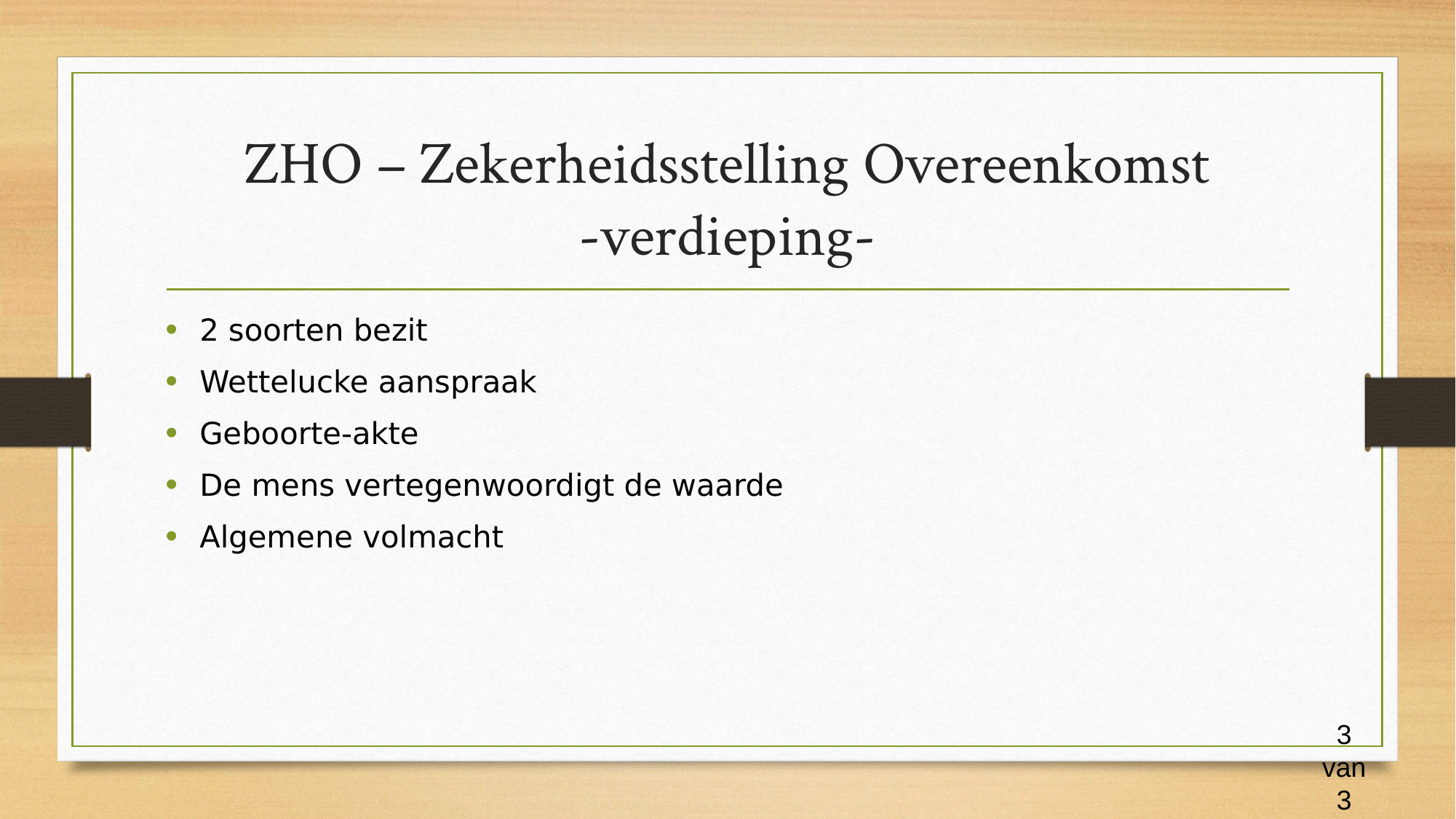

# ZHO – Zekerheidsstelling Overeenkomst -verdieping-
2 soorten bezit
Wettelucke aanspraak
Geboorte-akte
De mens vertegenwoordigt de waarde
Algemene volmacht

3 van 3